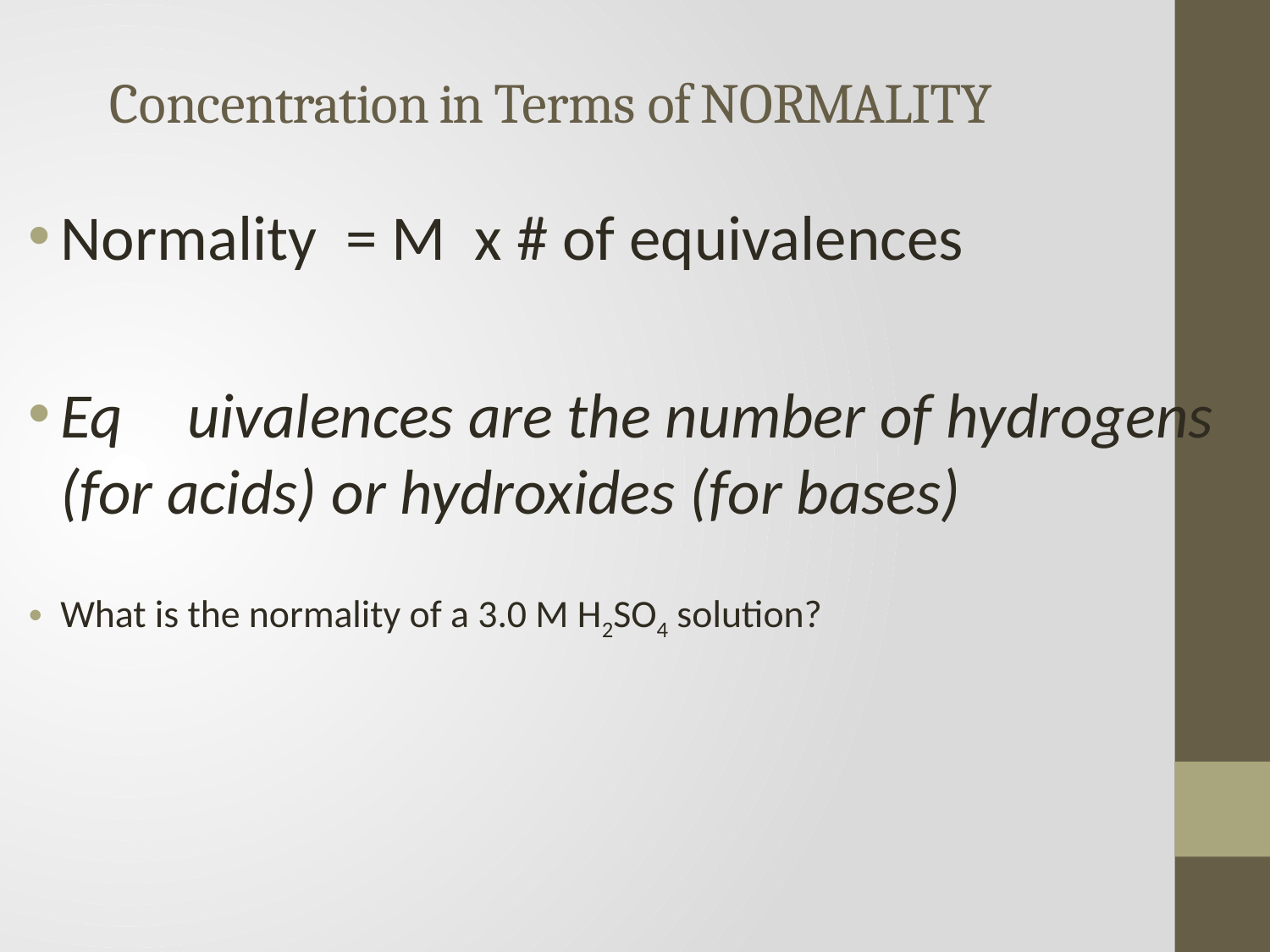

# Concentration in Terms of NORMALITY
Normality  = M  x # of equivalences

Eq	uivalences are the number of hydrogens (for acids) or hydroxides (for bases)

What is the normality of a 3.0 M H2SO4 solution?